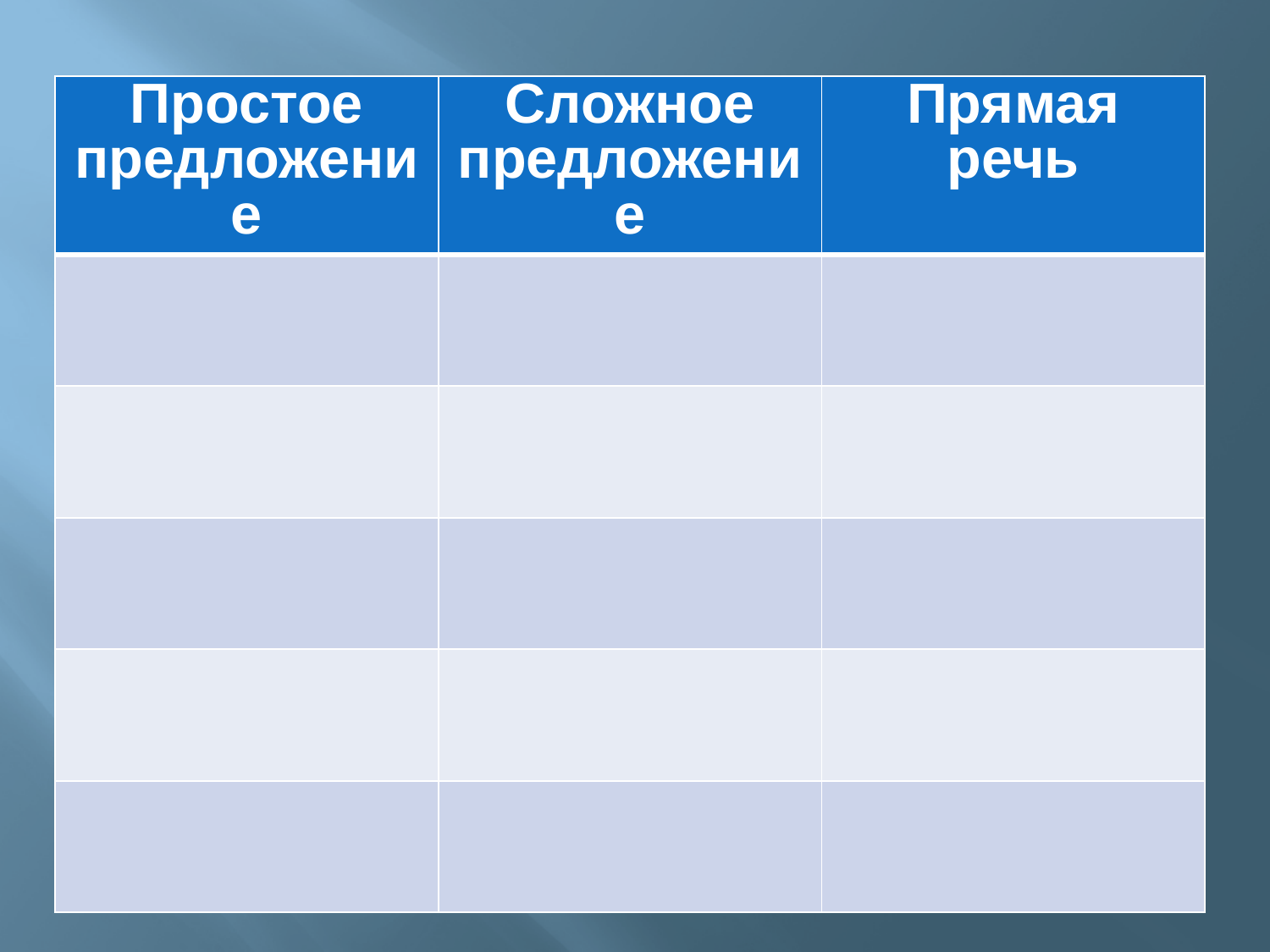

| Простое предложение | Сложное предложение | Прямая речь |
| --- | --- | --- |
|  |  |  |
|  |  |  |
|  |  |  |
|  |  |  |
|  |  |  |